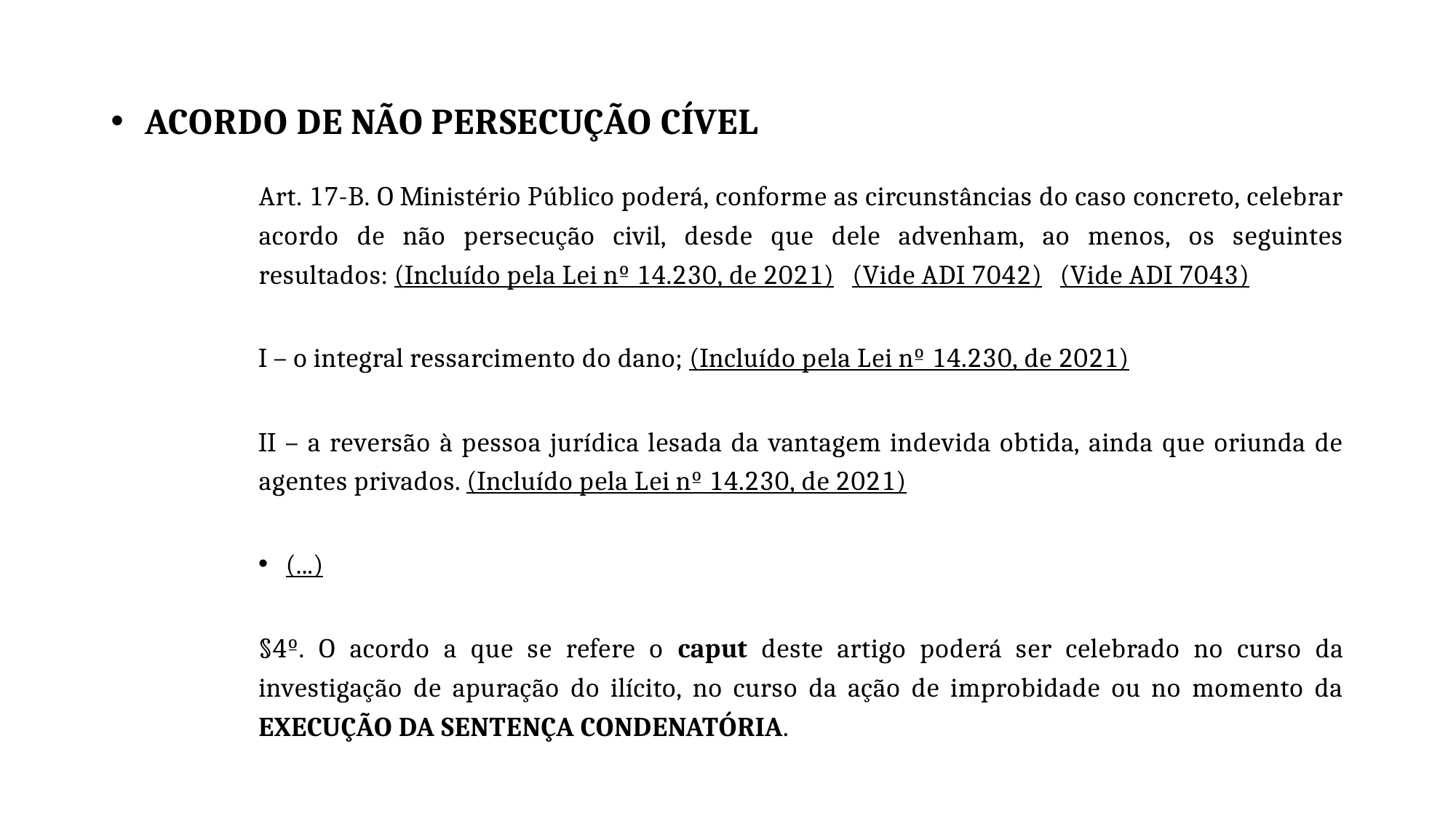

# ACORDO DE NÃO PERSECUÇÃO CÍVEL
Art. 17-B. O Ministério Público poderá, conforme as circunstâncias do caso concreto, celebrar acordo de não persecução civil, desde que dele advenham, ao menos, os seguintes resultados: (Incluído pela Lei nº 14.230, de 2021)   (Vide ADI 7042)   (Vide ADI 7043)
I – o integral ressarcimento do dano; (Incluído pela Lei nº 14.230, de 2021)
II – a reversão à pessoa jurídica lesada da vantagem indevida obtida, ainda que oriunda de agentes privados. (Incluído pela Lei nº 14.230, de 2021)
(...)
§4º. O acordo a que se refere o caput deste artigo poderá ser celebrado no curso da investigação de apuração do ilícito, no curso da ação de improbidade ou no momento da EXECUÇÃO DA SENTENÇA CONDENATÓRIA.